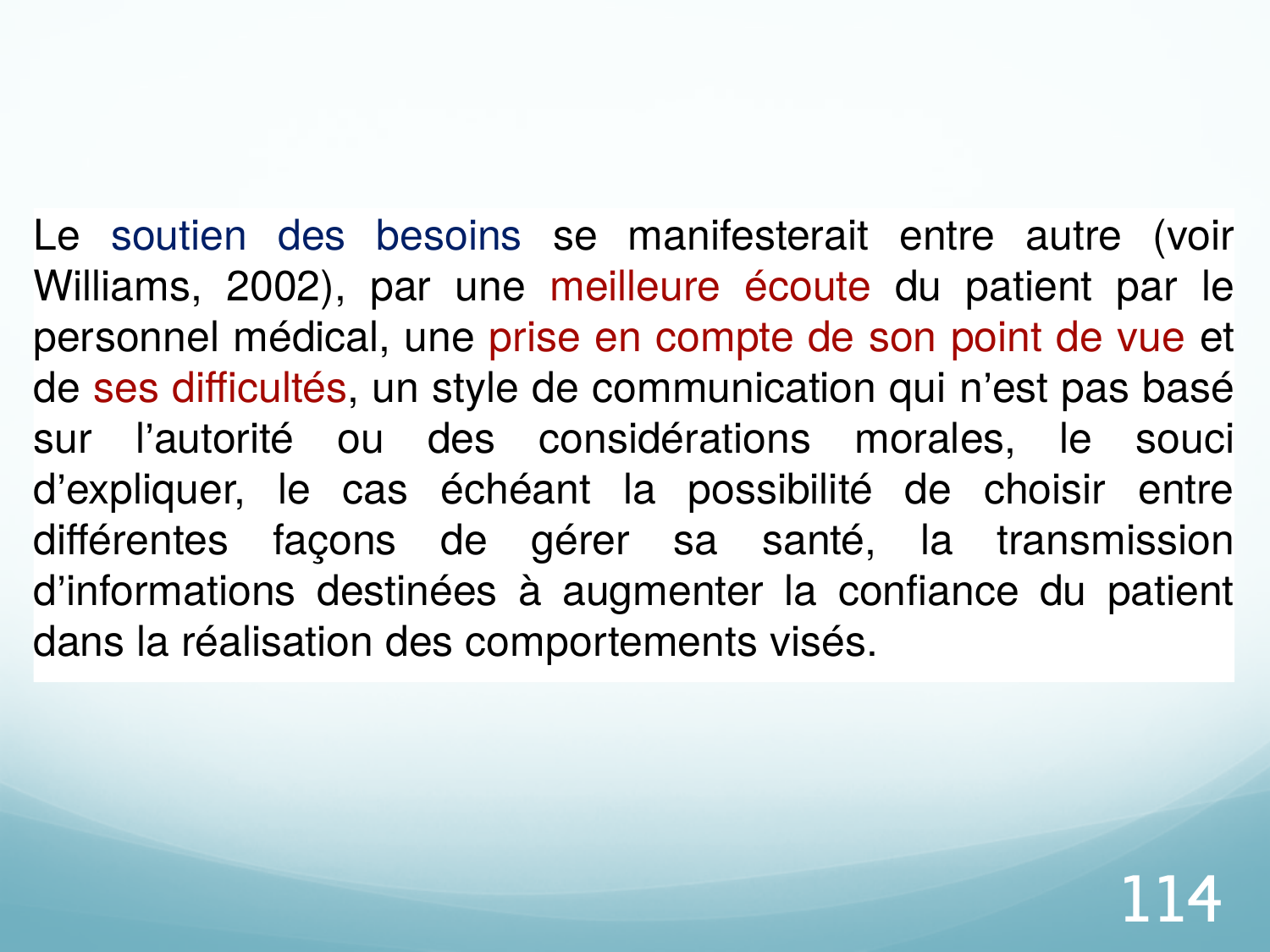

Le soutien des besoins se manifesterait entre autre (voir Williams, 2002), par une meilleure écoute du patient par le personnel médical, une prise en compte de son point de vue et de ses difficultés, un style de communication qui n’est pas basé sur l’autorité ou des considérations morales, le souci d’expliquer, le cas échéant la possibilité de choisir entre différentes façons de gérer sa santé, la transmission d’informations destinées à augmenter la confiance du patient dans la réalisation des comportements visés.
114